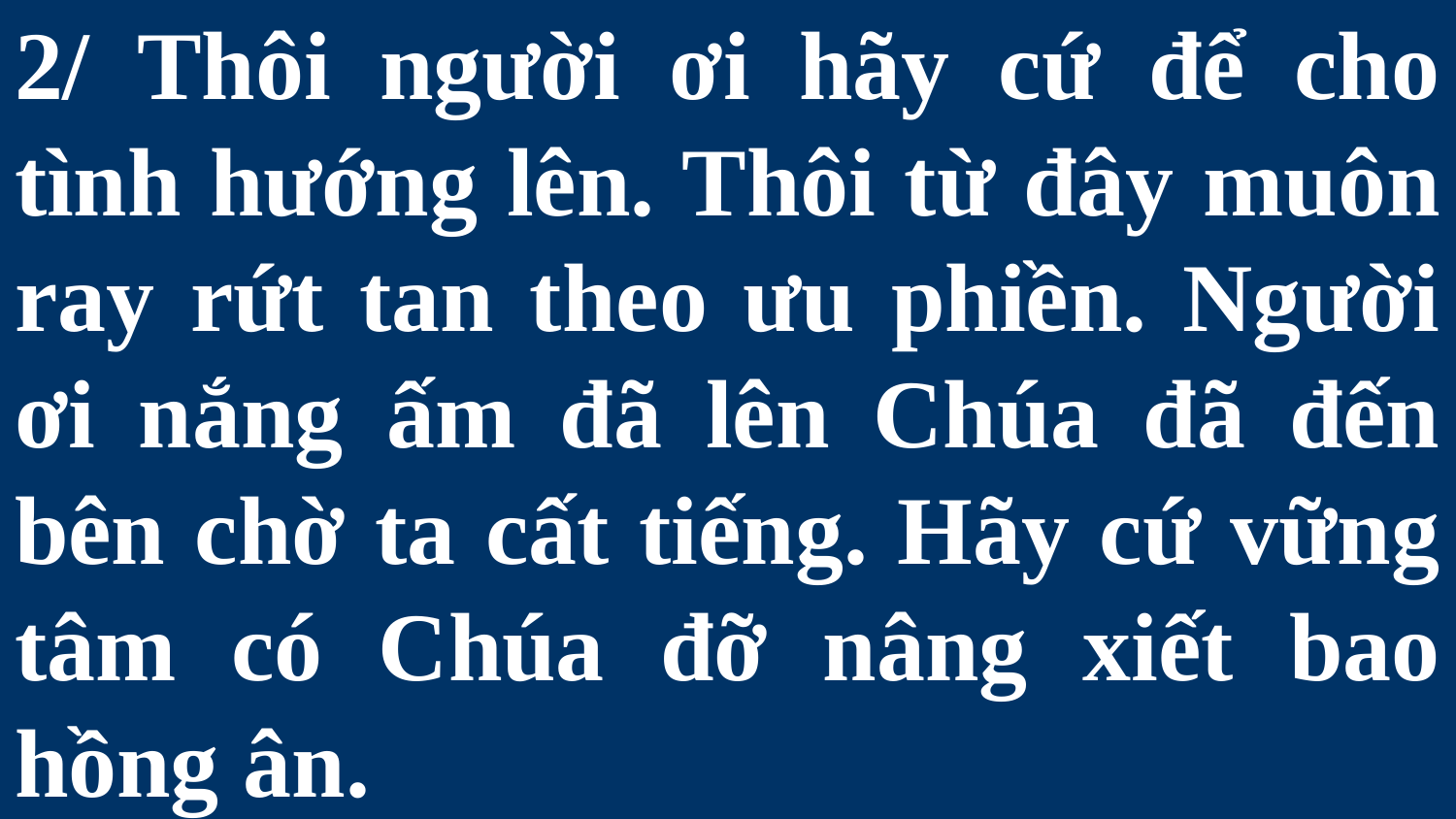

# 2/ Thôi người ơi hãy cứ để cho tình hướng lên. Thôi từ đây muôn ray rứt tan theo ưu phiền. Người ơi nắng ấm đã lên Chúa đã đến bên chờ ta cất tiếng. Hãy cứ vững tâm có Chúa đỡ nâng xiết bao hồng ân.